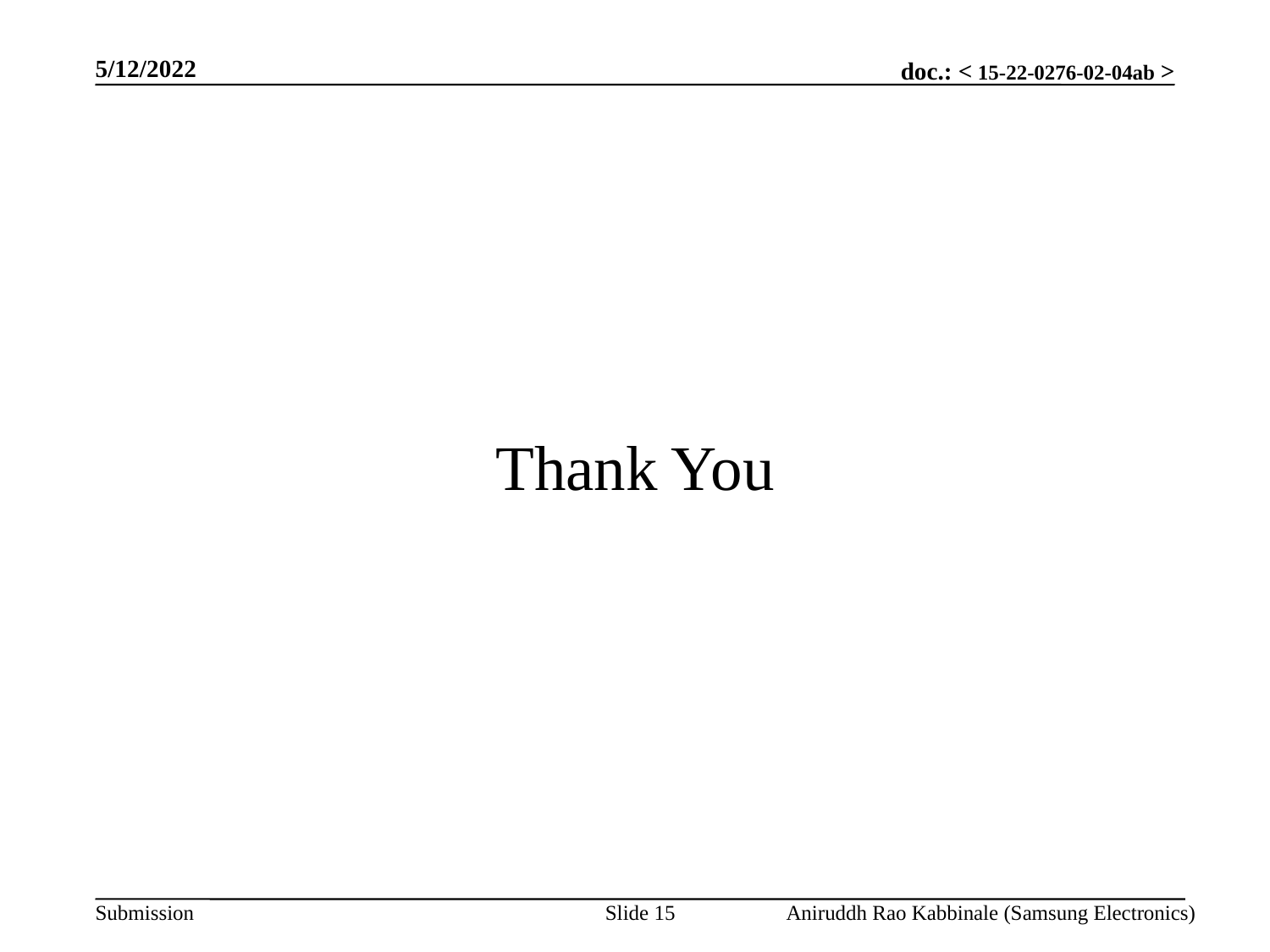

5/12/2022
# Thank You
Slide 15
Aniruddh Rao Kabbinale (Samsung Electronics)